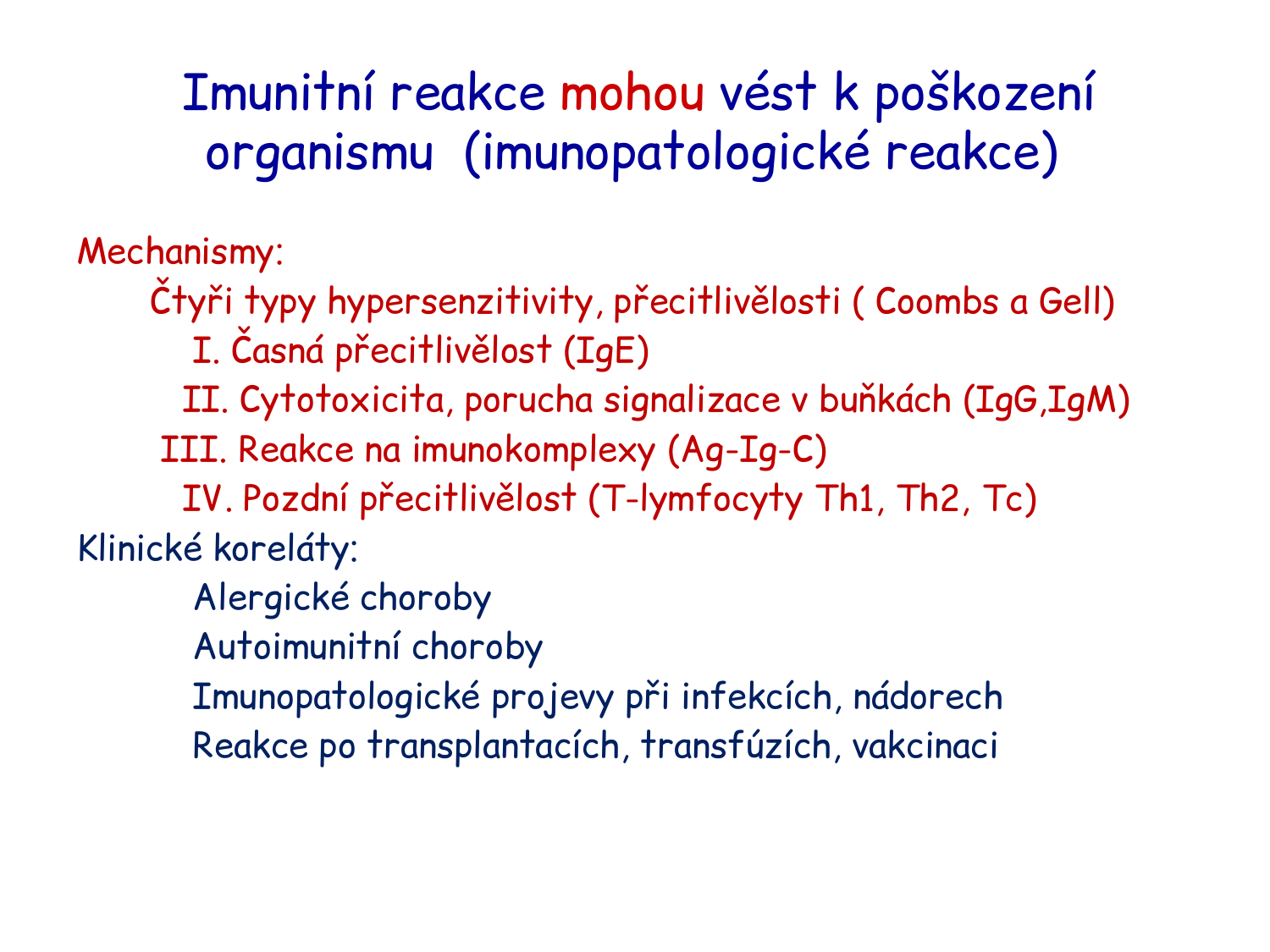

# Imunitní reakce mohou vést k poškození organismu  (imunopatologické reakce)
Mechanismy:
       Čtyři typy hypersenzitivity, přecitlivělosti ( Coombs a Gell)
           I. Časná přecitlivělost (IgE)
          II. Cytotoxicita, porucha signalizace v buňkách (IgG,IgM)
        III. Reakce na imunokomplexy (Ag-Ig-C)
          IV. Pozdní přecitlivělost (T-lymfocyty Th1, Th2, Tc)
Klinické koreláty:
           Alergické choroby
           Autoimunitní choroby
           Imunopatologické projevy při infekcích, nádorech
           Reakce po transplantacích, transfúzích, vakcinaci